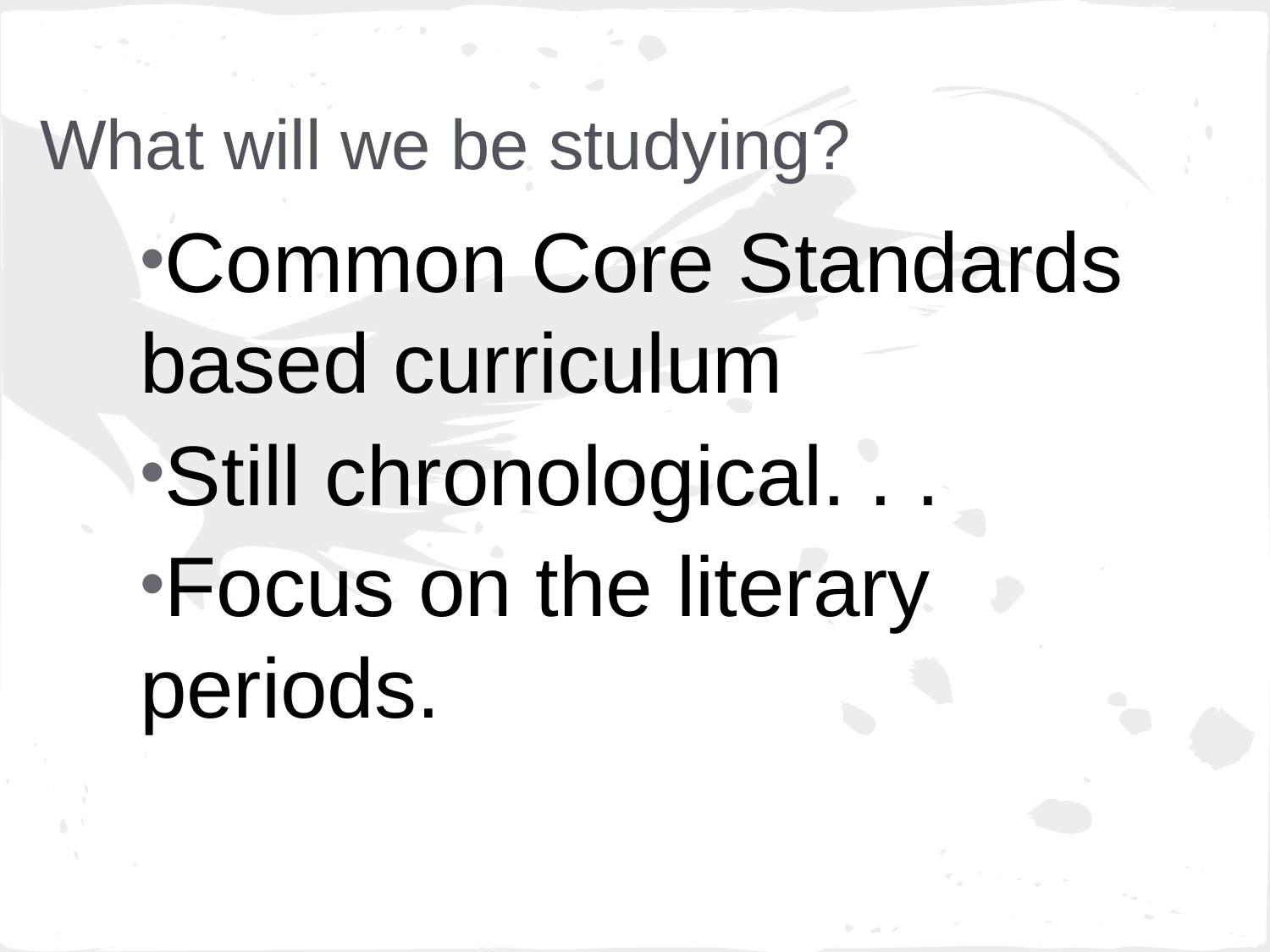

# What will we be studying?
Common Core Standards based curriculum
Still chronological. . .
Focus on the literary periods.